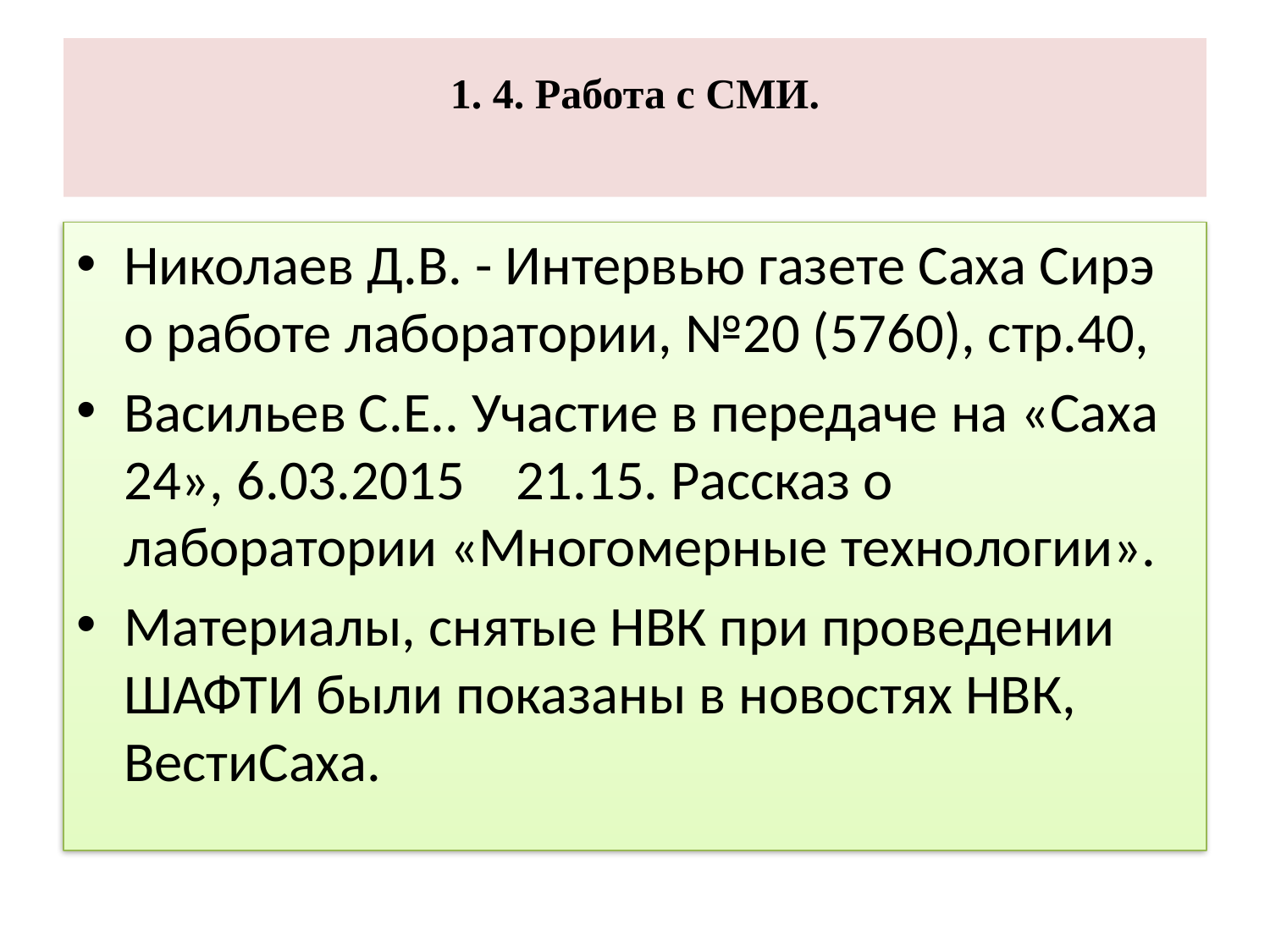

# 1. 4. Работа с СМИ.
Николаев Д.В. - Интервью газете Саха Сирэ о работе лаборатории, №20 (5760), стр.40,
Васильев С.Е.. Участие в передаче на «Саха 24», 6.03.2015    21.15. Рассказ о лаборатории «Многомерные технологии».
Материалы, снятые НВК при проведении ШАФТИ были показаны в новостях НВК, ВестиСаха.